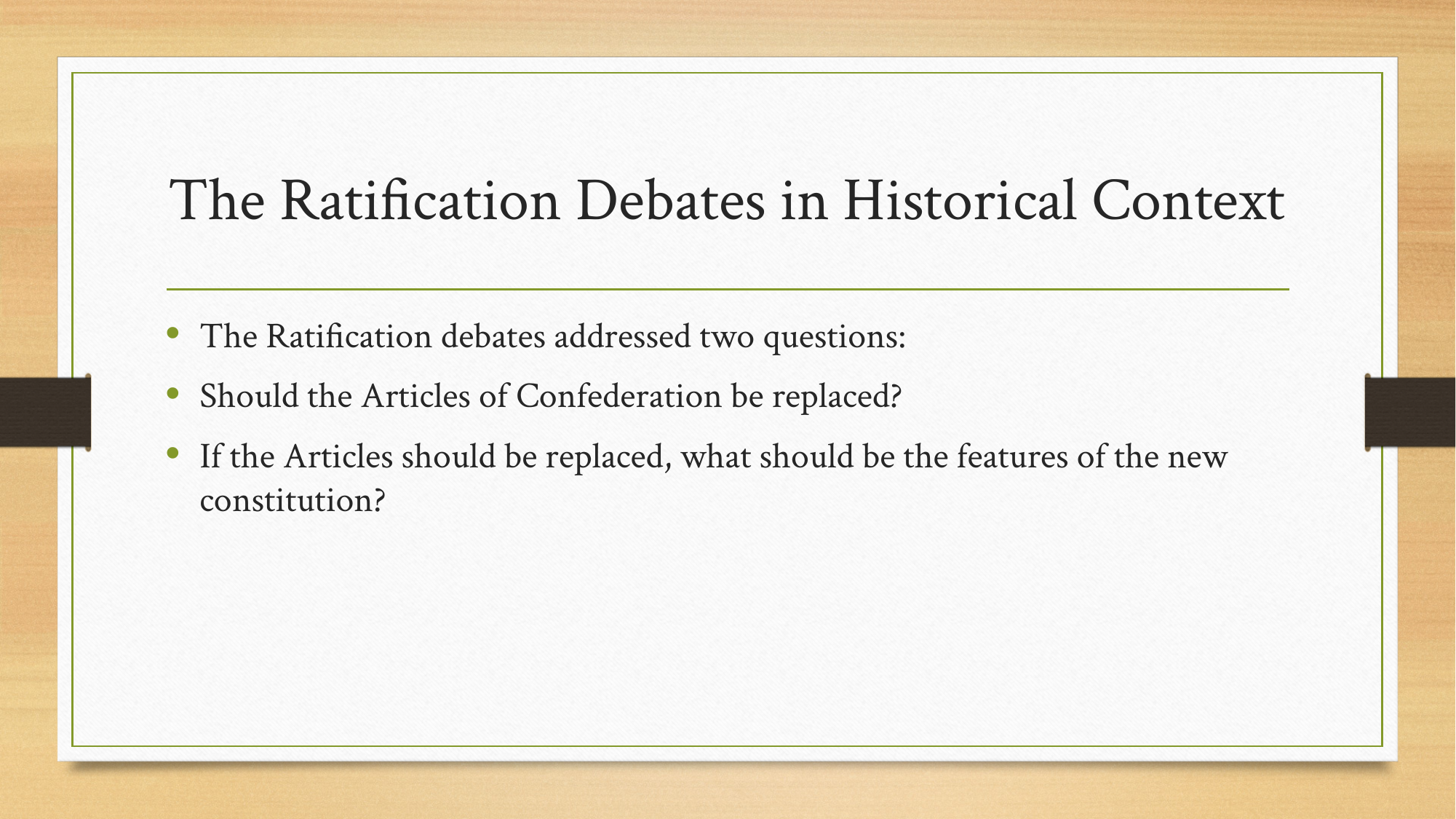

# The Ratification Debates in Historical Context
The Ratification debates addressed two questions:
Should the Articles of Confederation be replaced?
If the Articles should be replaced, what should be the features of the new constitution?